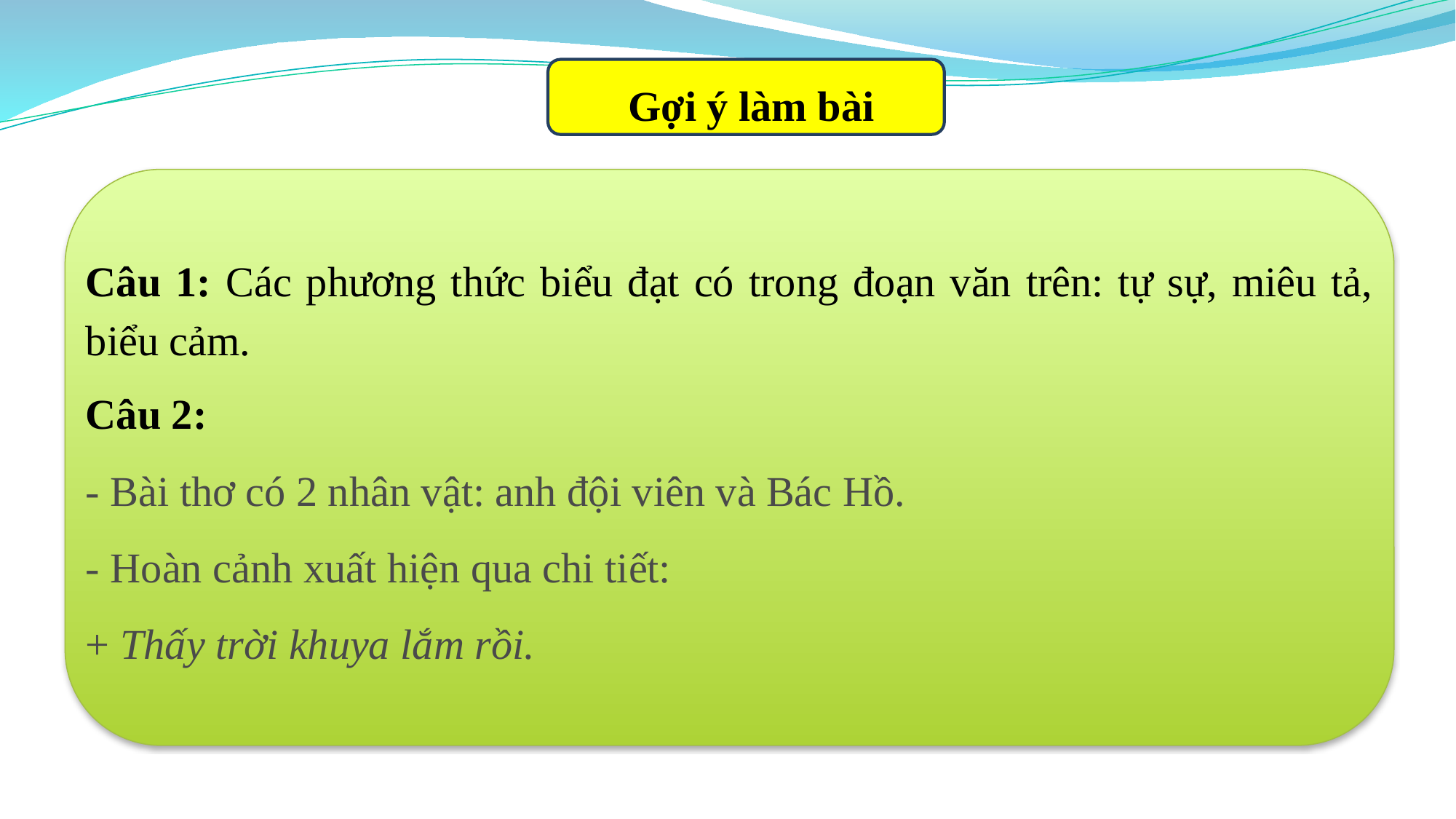

Gợi ý làm bài

Câu 1: Các phương thức biểu đạt có trong đoạn văn trên: tự sự, miêu tả, biểu cảm.
Câu 2:
- Bài thơ có 2 nhân vật: anh đội viên và Bác Hồ.
- Hoàn cảnh xuất hiện qua chi tiết:
+ Thấy trời khuya lắm rồi.